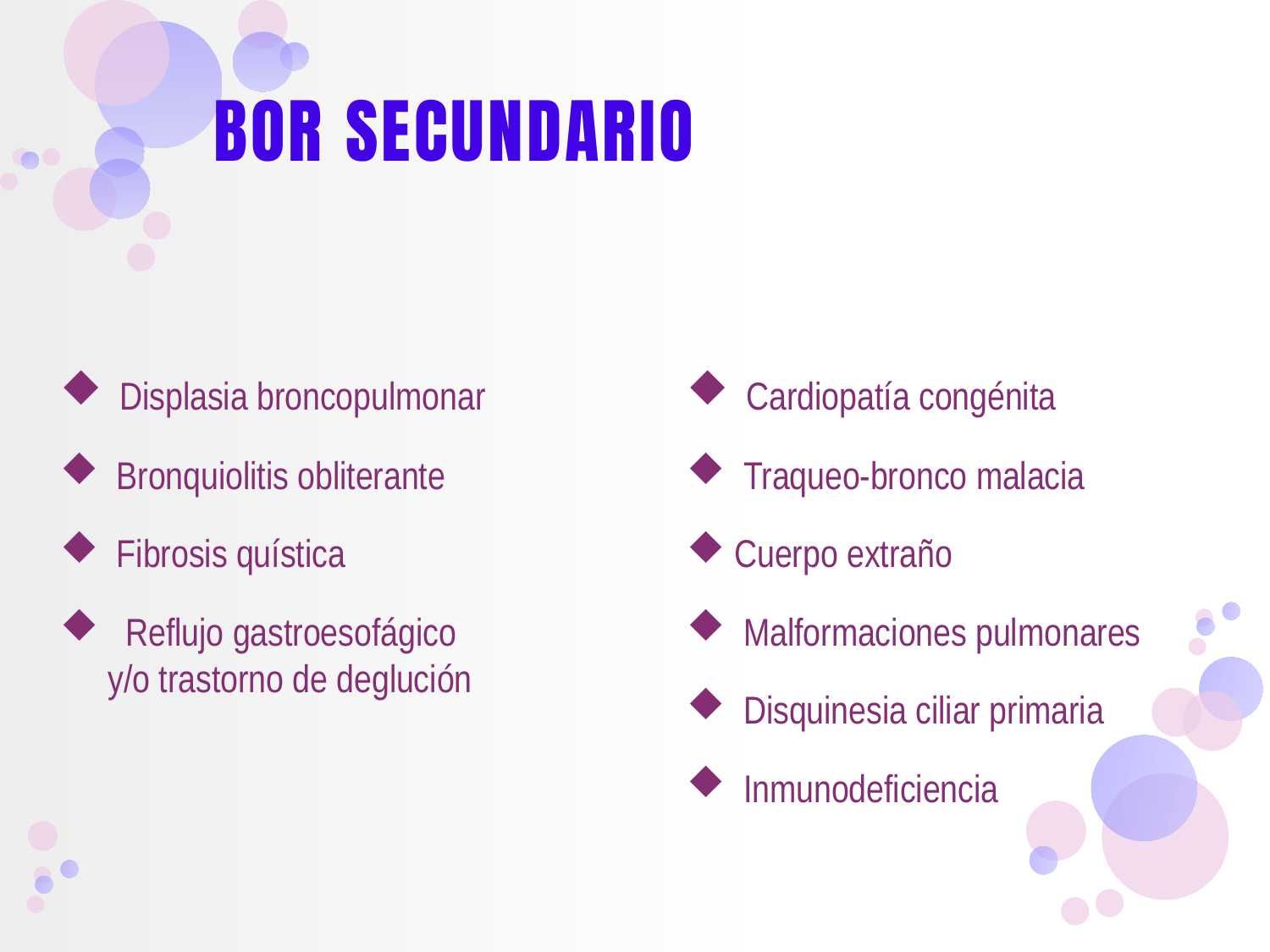

BOR SECUNDARIO

 Cardiopatía congénita
 Traqueo-bronco malacia
Cuerpo extraño
 Malformaciones pulmonares
 Disquinesia ciliar primaria
 Inmunodeficiencia
 Displasia broncopulmonar
 Bronquiolitis obliterante
 Fibrosis quística
  Reflujo gastroesofágico  y/o trastorno de deglución